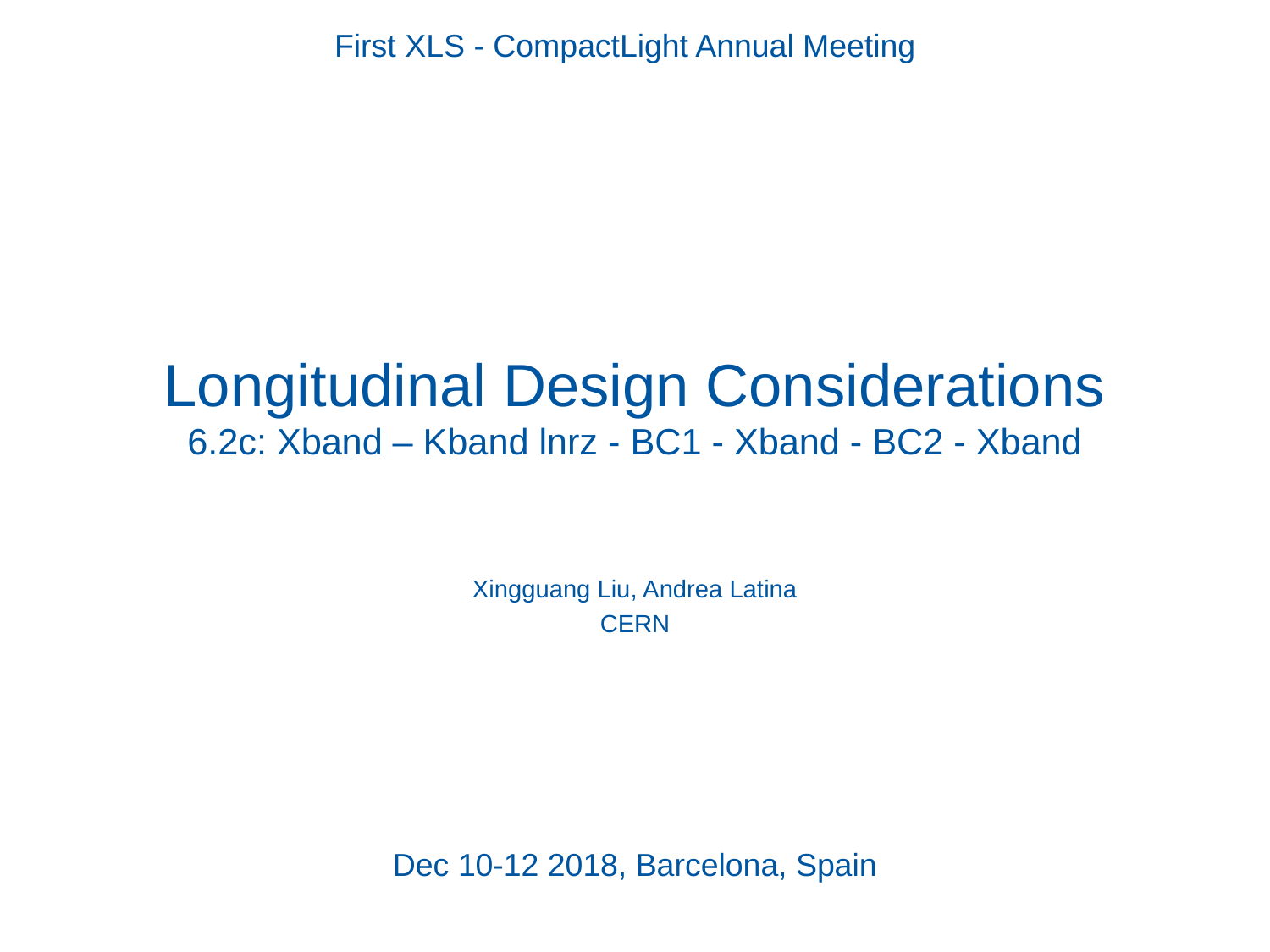

First XLS - CompactLight Annual Meeting
# Longitudinal Design Considerations 6.2c: Xband – Kband lnrz - BC1 - Xband - BC2 - Xband
Xingguang Liu, Andrea Latina
CERN
Dec 10-12 2018, Barcelona, Spain